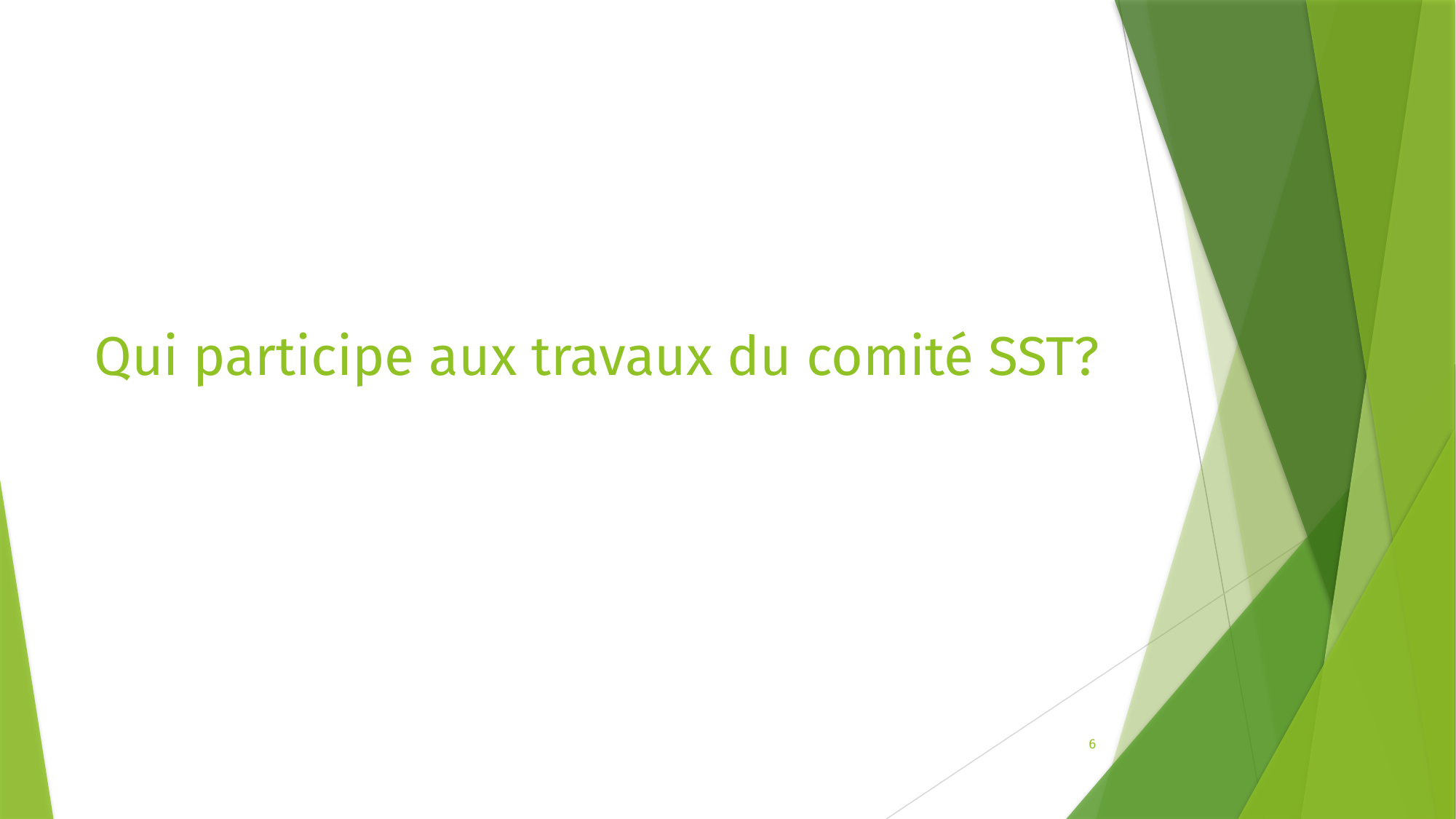

# Qui participe aux travaux du comité SST?
6